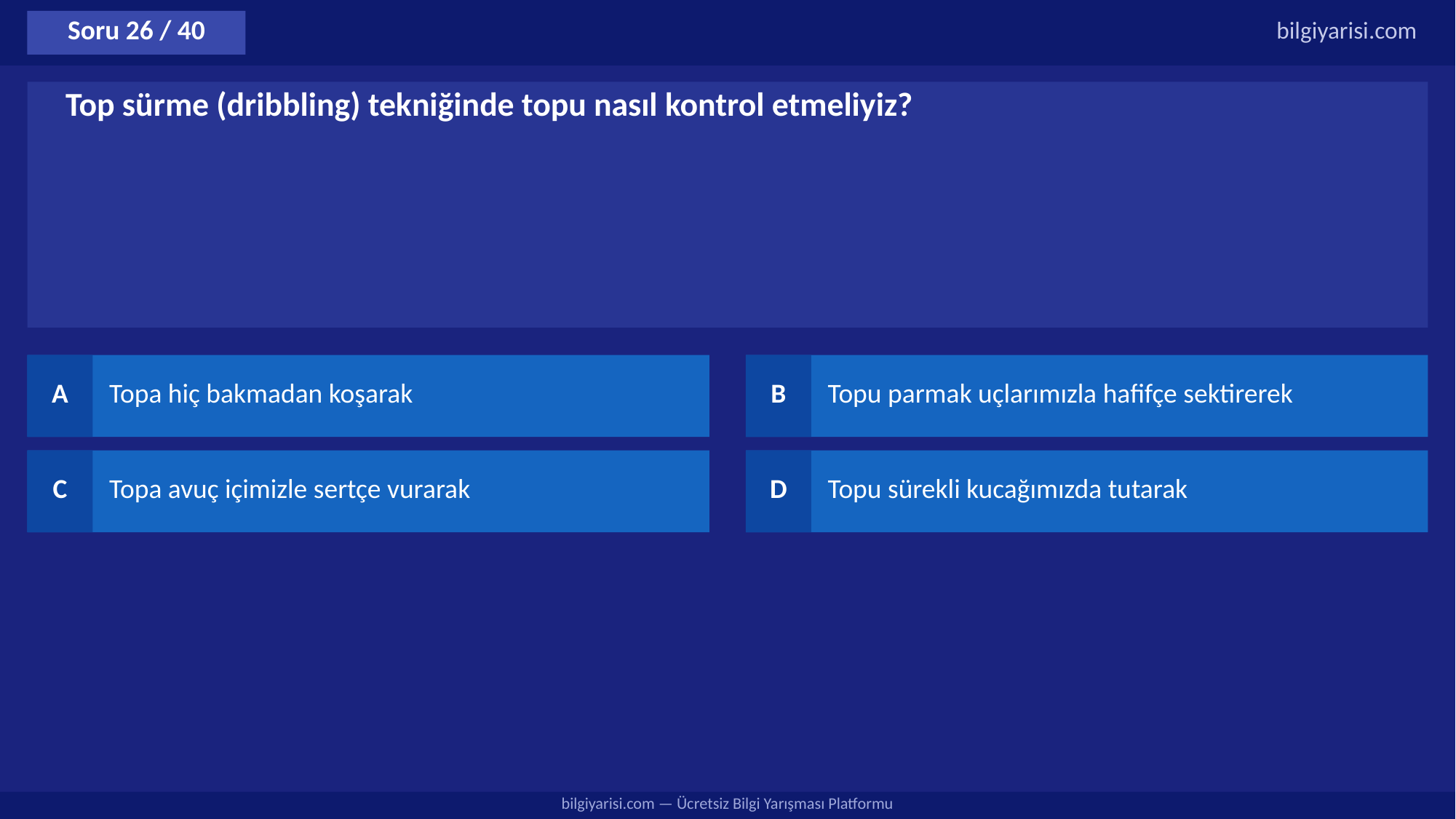

Soru 26 / 40
bilgiyarisi.com

Top sürme (dribbling) tekniğinde topu nasıl kontrol etmeliyiz?

A
Topa hiç bakmadan koşarak

B
Topu parmak uçlarımızla hafifçe sektirerek

C
Topa avuç içimizle sertçe vurarak

D
Topu sürekli kucağımızda tutarak
bilgiyarisi.com — Ücretsiz Bilgi Yarışması Platformu